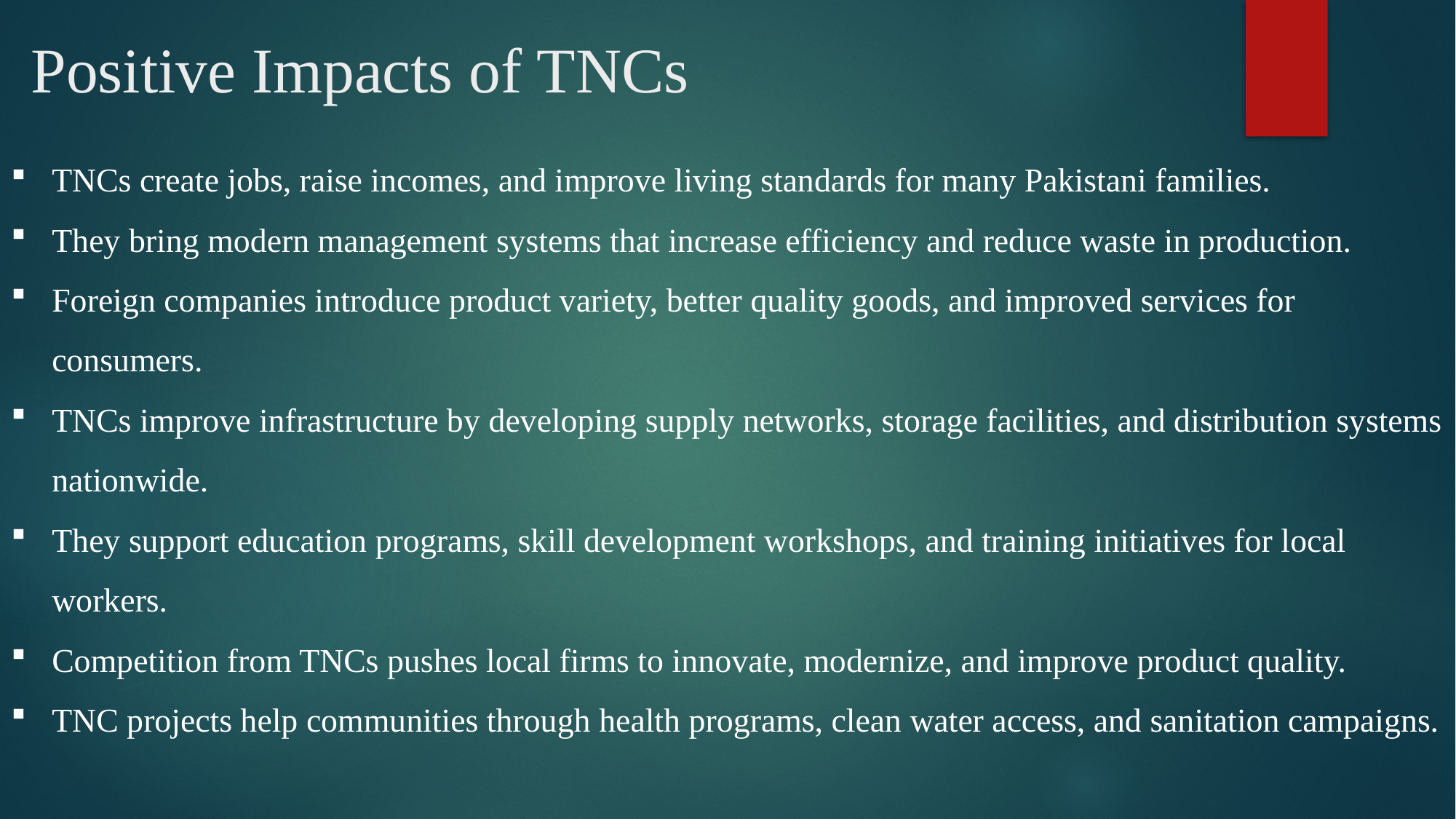

# Positive Impacts of TNCs
TNCs create jobs, raise incomes, and improve living standards for many Pakistani families.
They bring modern management systems that increase efficiency and reduce waste in production.
Foreign companies introduce product variety, better quality goods, and improved services for consumers.
TNCs improve infrastructure by developing supply networks, storage facilities, and distribution systems nationwide.
They support education programs, skill development workshops, and training initiatives for local workers.
Competition from TNCs pushes local firms to innovate, modernize, and improve product quality.
TNC projects help communities through health programs, clean water access, and sanitation campaigns.